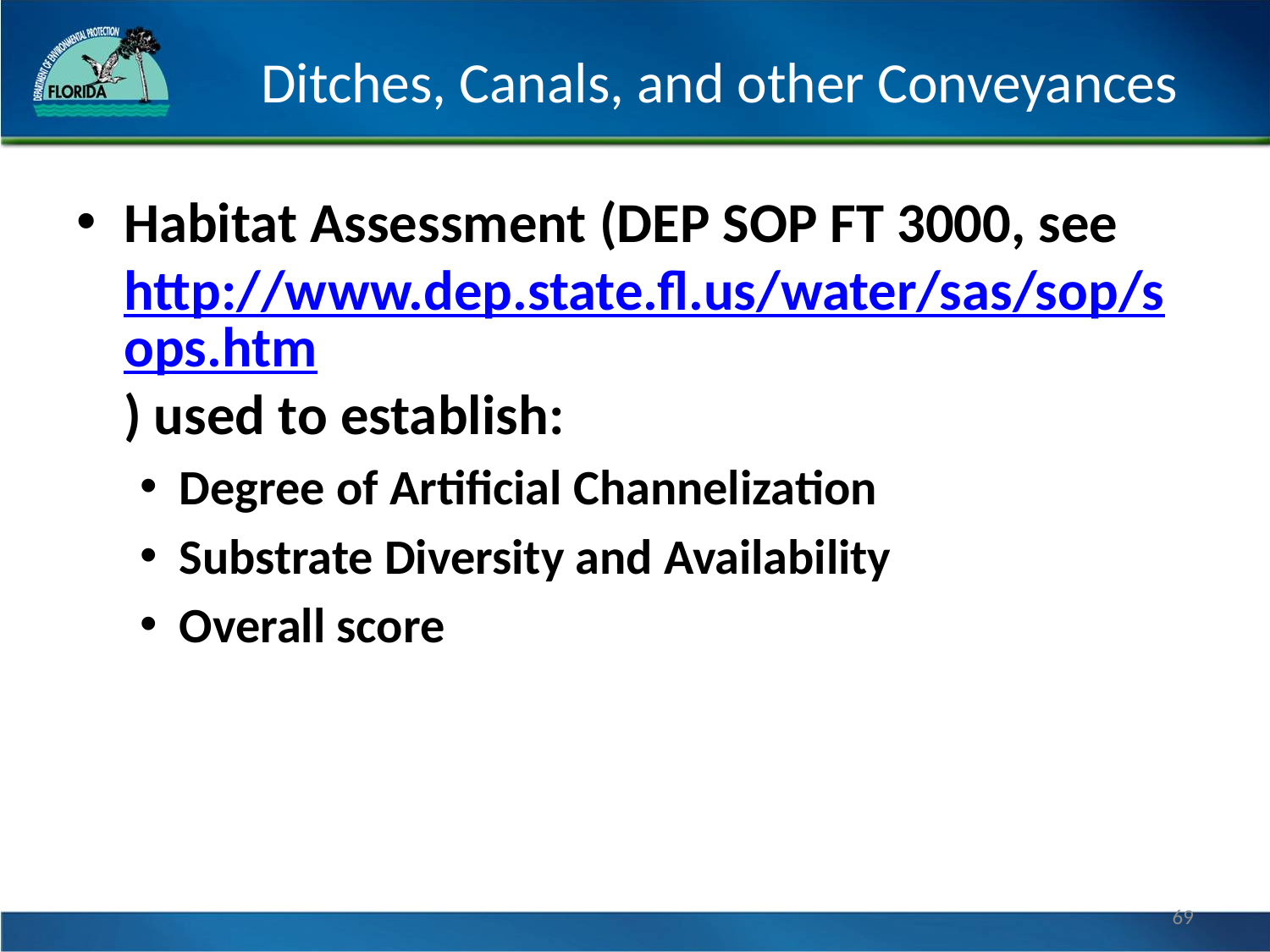

# Ditches, Canals, and other Conveyances
Habitat Assessment (DEP SOP FT 3000, see http://www.dep.state.fl.us/water/sas/sop/sops.htm) used to establish:
Degree of Artificial Channelization
Substrate Diversity and Availability
Overall score
69